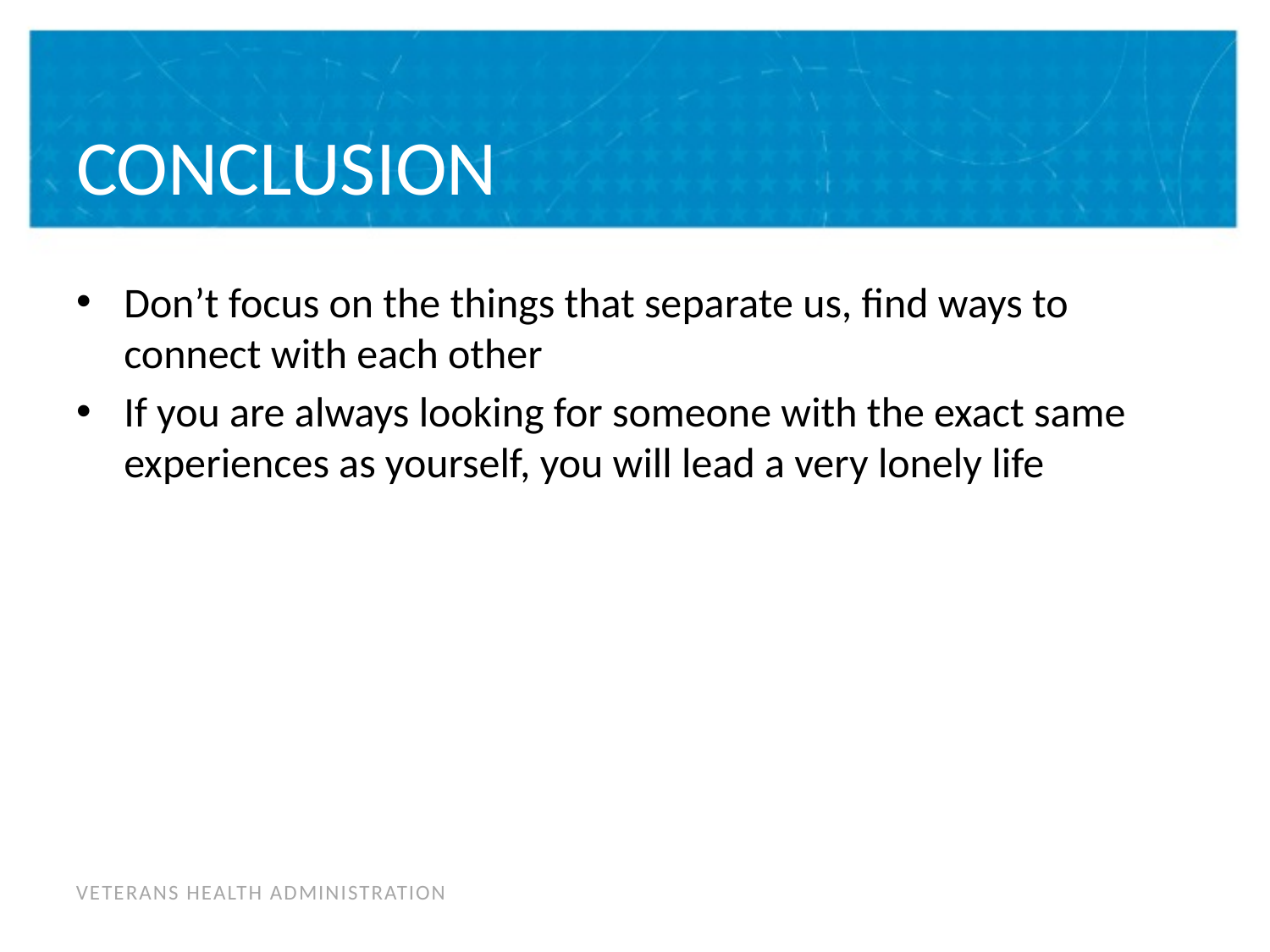

# CONCLUSION
Don’t focus on the things that separate us, find ways to connect with each other
If you are always looking for someone with the exact same experiences as yourself, you will lead a very lonely life